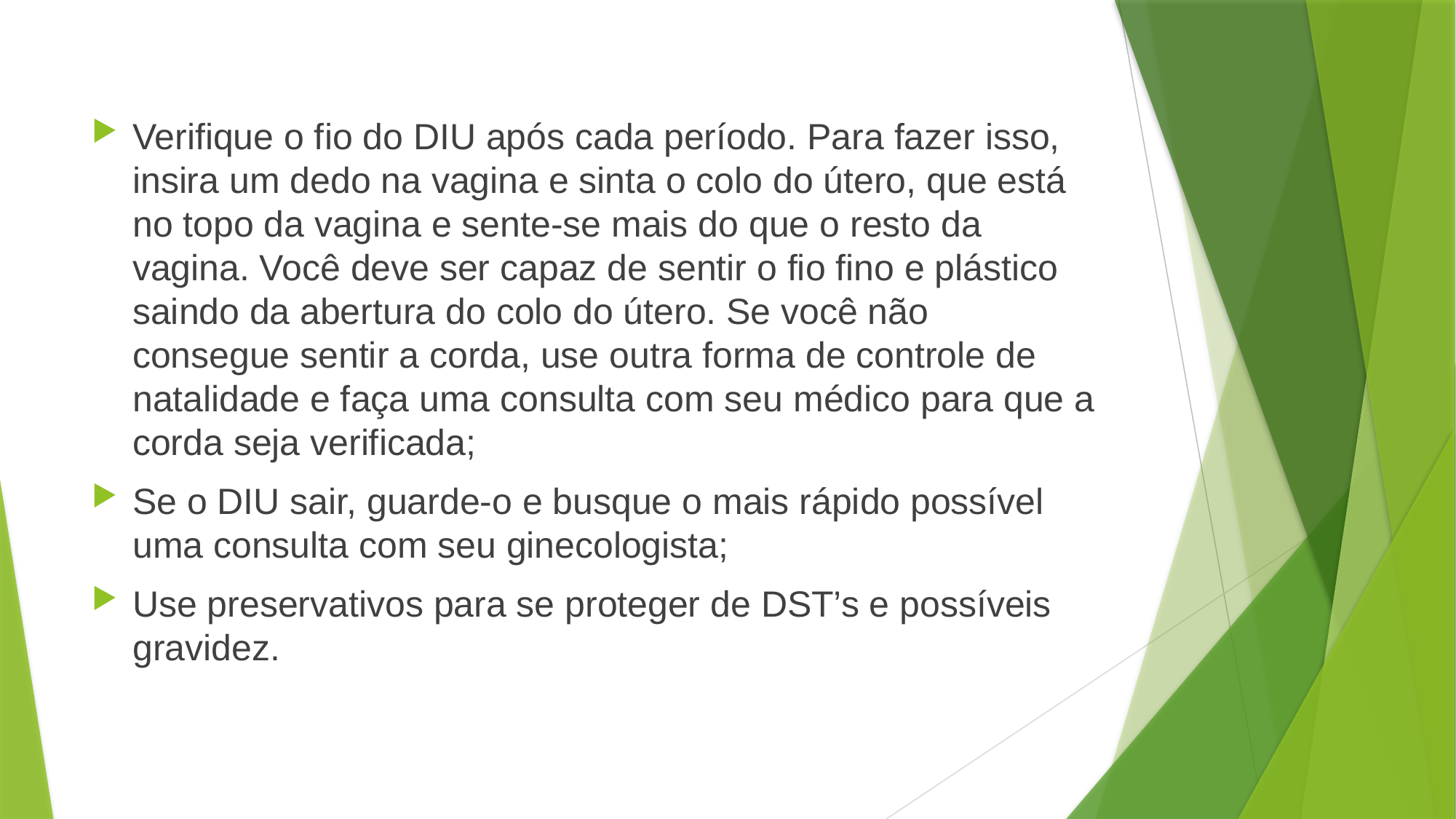

Verifique o fio do DIU após cada período. Para fazer isso, insira um dedo na vagina e sinta o colo do útero, que está no topo da vagina e sente-se mais do que o resto da vagina. Você deve ser capaz de sentir o fio fino e plástico saindo da abertura do colo do útero. Se você não consegue sentir a corda, use outra forma de controle de natalidade e faça uma consulta com seu médico para que a corda seja verificada;
Se o DIU sair, guarde-o e busque o mais rápido possível uma consulta com seu ginecologista;
Use preservativos para se proteger de DST’s e possíveis gravidez.